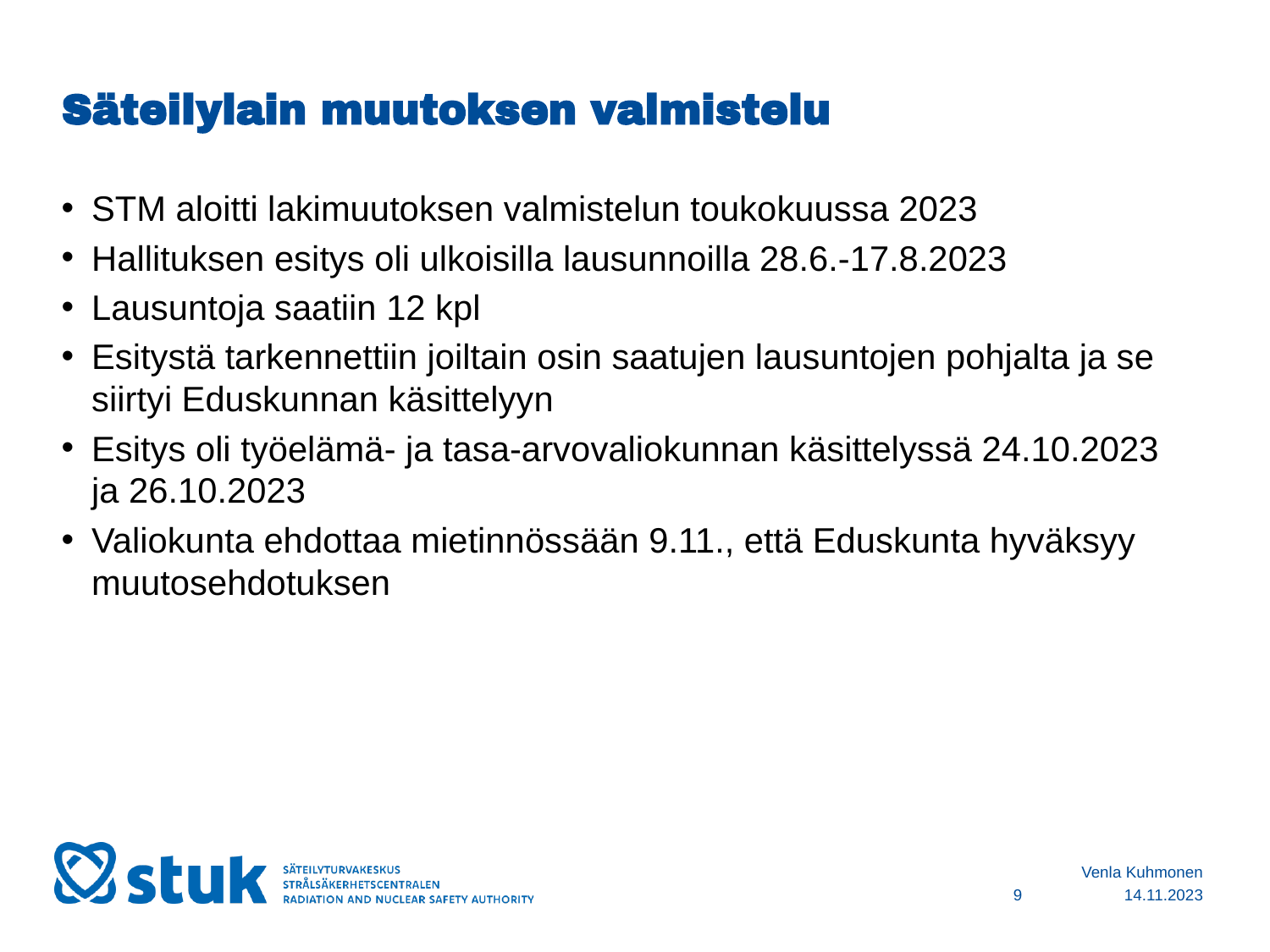

# Säteilylain muutoksen valmistelu
STM aloitti lakimuutoksen valmistelun toukokuussa 2023
Hallituksen esitys oli ulkoisilla lausunnoilla 28.6.-17.8.2023
Lausuntoja saatiin 12 kpl
Esitystä tarkennettiin joiltain osin saatujen lausuntojen pohjalta ja se siirtyi Eduskunnan käsittelyyn
Esitys oli työelämä- ja tasa-arvovaliokunnan käsittelyssä 24.10.2023 ja 26.10.2023
Valiokunta ehdottaa mietinnössään 9.11., että Eduskunta hyväksyy muutosehdotuksen

Venla Kuhmonen
9
14.11.2023